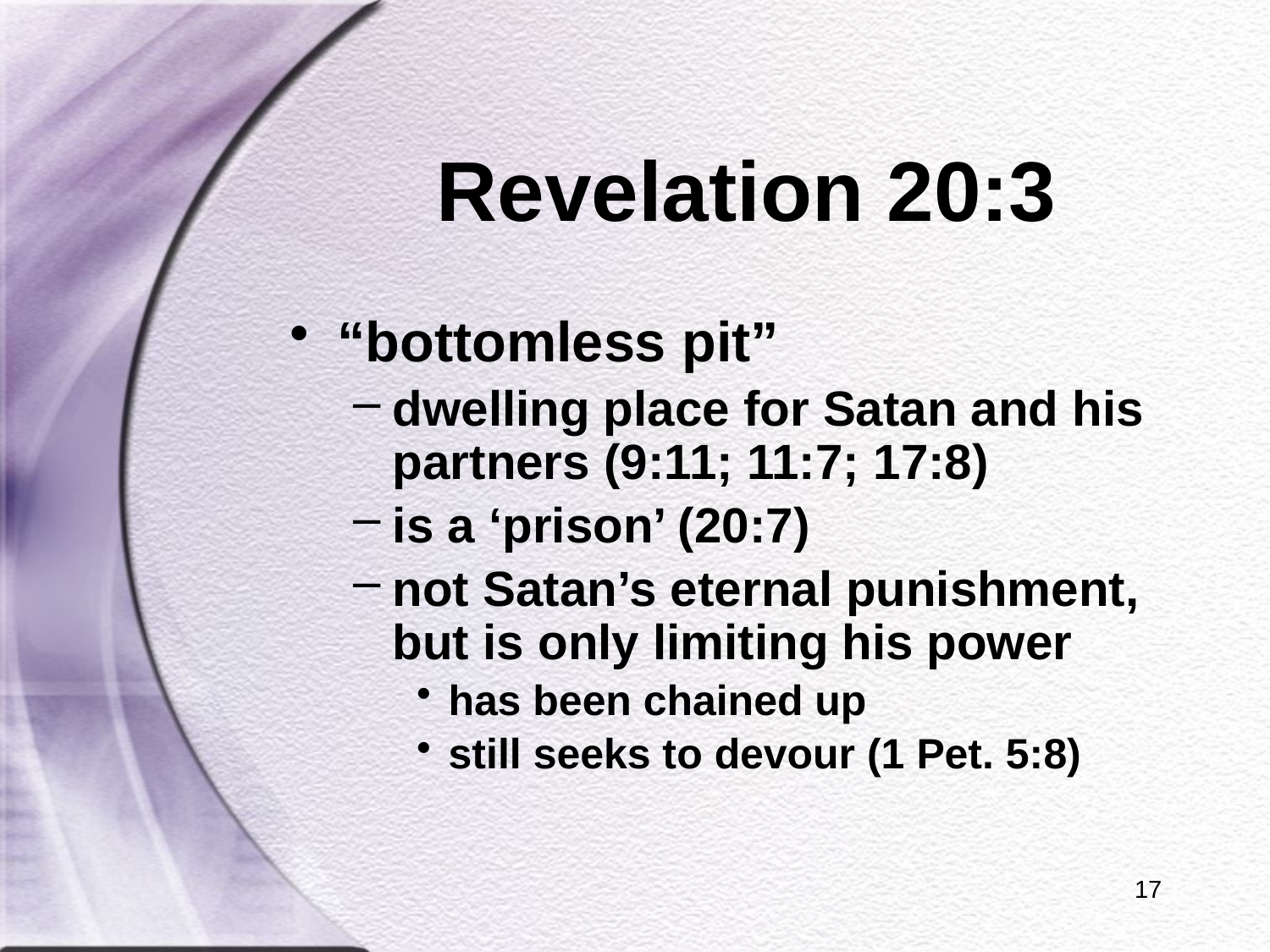

# Revelation 20:3
“bottomless pit”
dwelling place for Satan and his partners (9:11; 11:7; 17:8)
is a ‘prison’ (20:7)
not Satan’s eternal punishment, but is only limiting his power
has been chained up
still seeks to devour (1 Pet. 5:8)
17